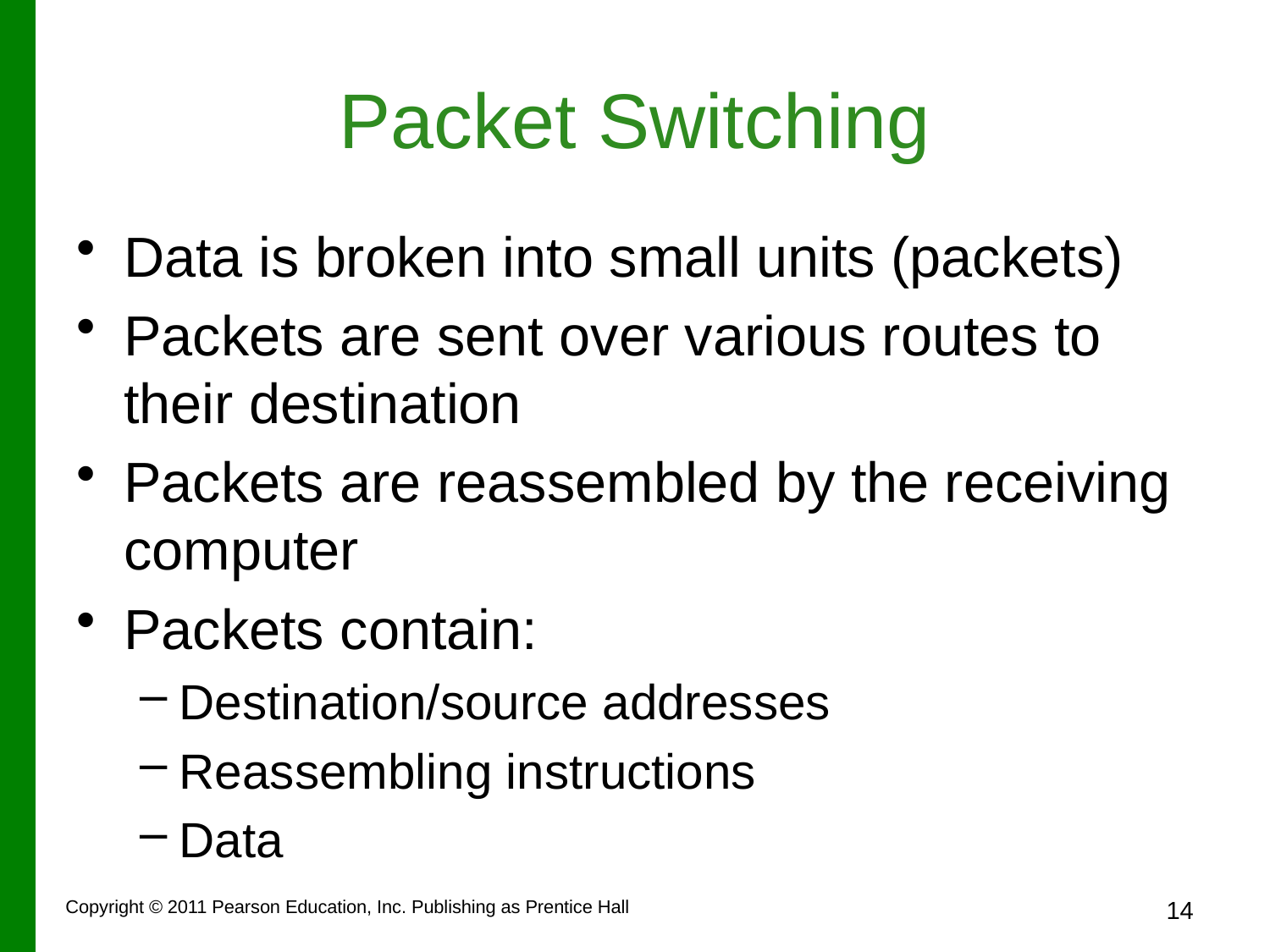

# Packet Switching
Data is broken into small units (packets)
Packets are sent over various routes to their destination
Packets are reassembled by the receiving computer
Packets contain:
Destination/source addresses
Reassembling instructions
Data
Copyright © 2011 Pearson Education, Inc. Publishing as Prentice Hall

14